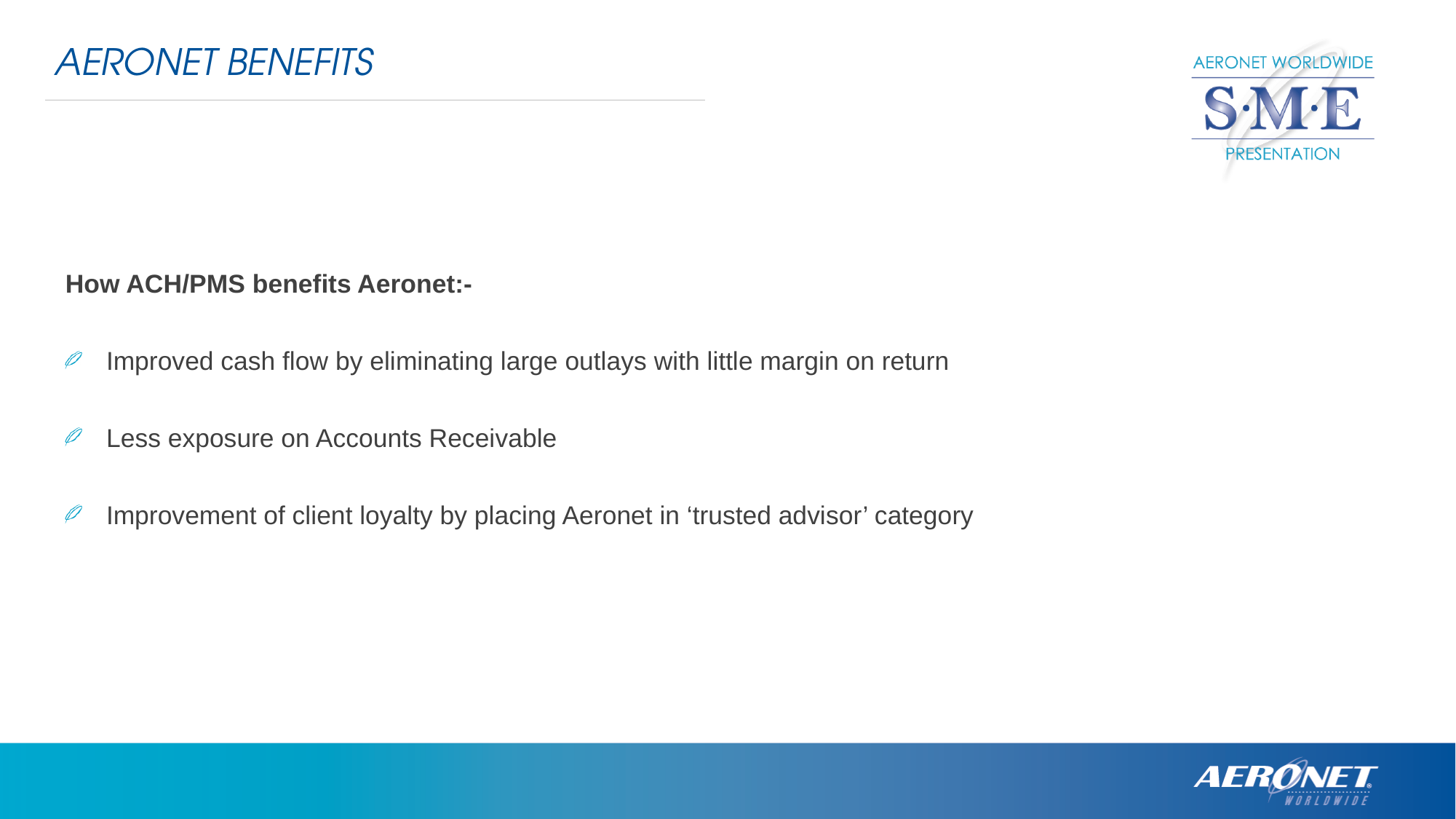

AERONET BENEFITS
How ACH/PMS benefits Aeronet:-
Improved cash flow by eliminating large outlays with little margin on return
Less exposure on Accounts Receivable
Improvement of client loyalty by placing Aeronet in ‘trusted advisor’ category